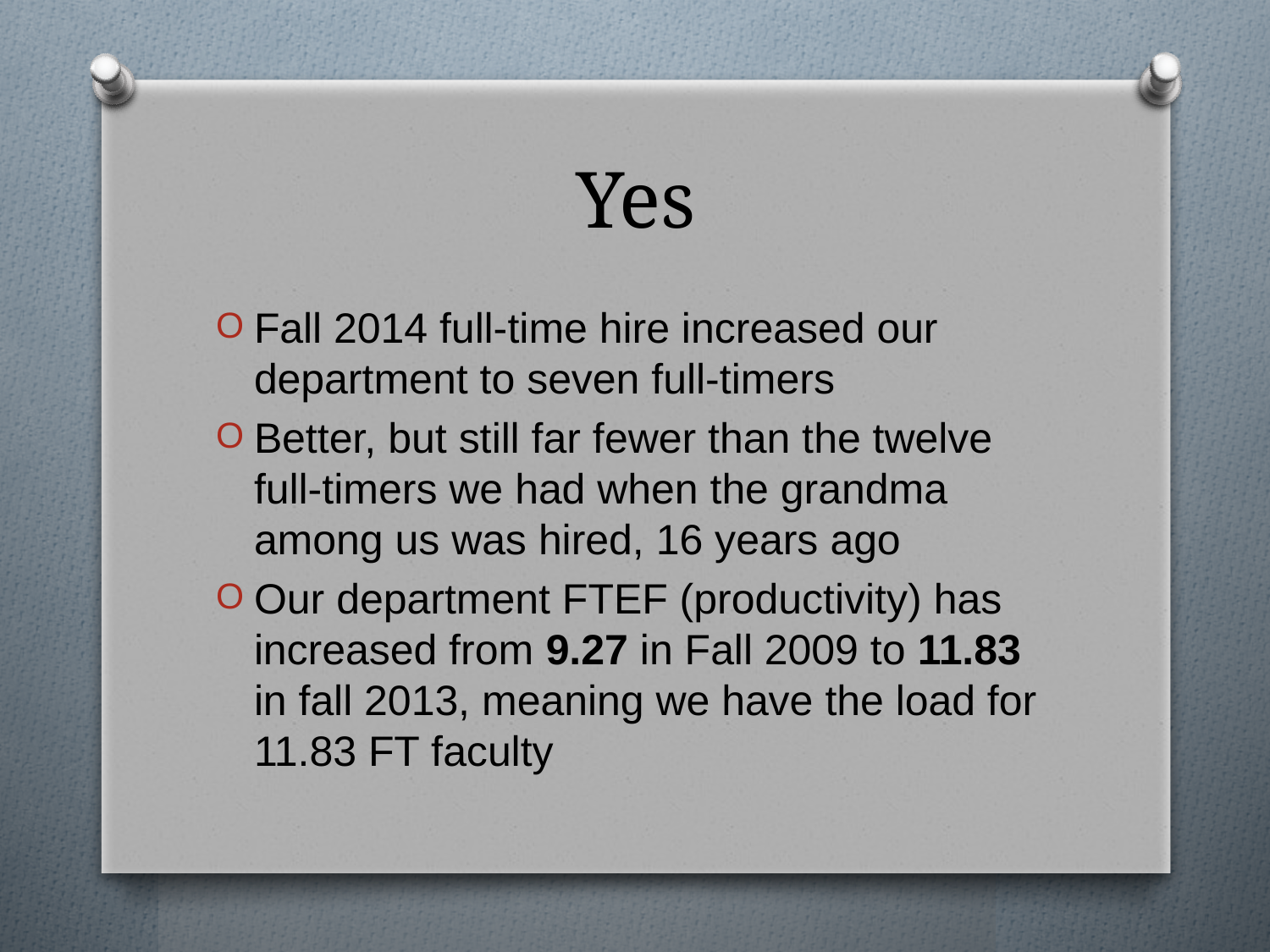

# Yes
Fall 2014 full-time hire increased our department to seven full-timers
Better, but still far fewer than the twelve full-timers we had when the grandma among us was hired, 16 years ago
Our department FTEF (productivity) has increased from 9.27 in Fall 2009 to 11.83 in fall 2013, meaning we have the load for 11.83 FT faculty